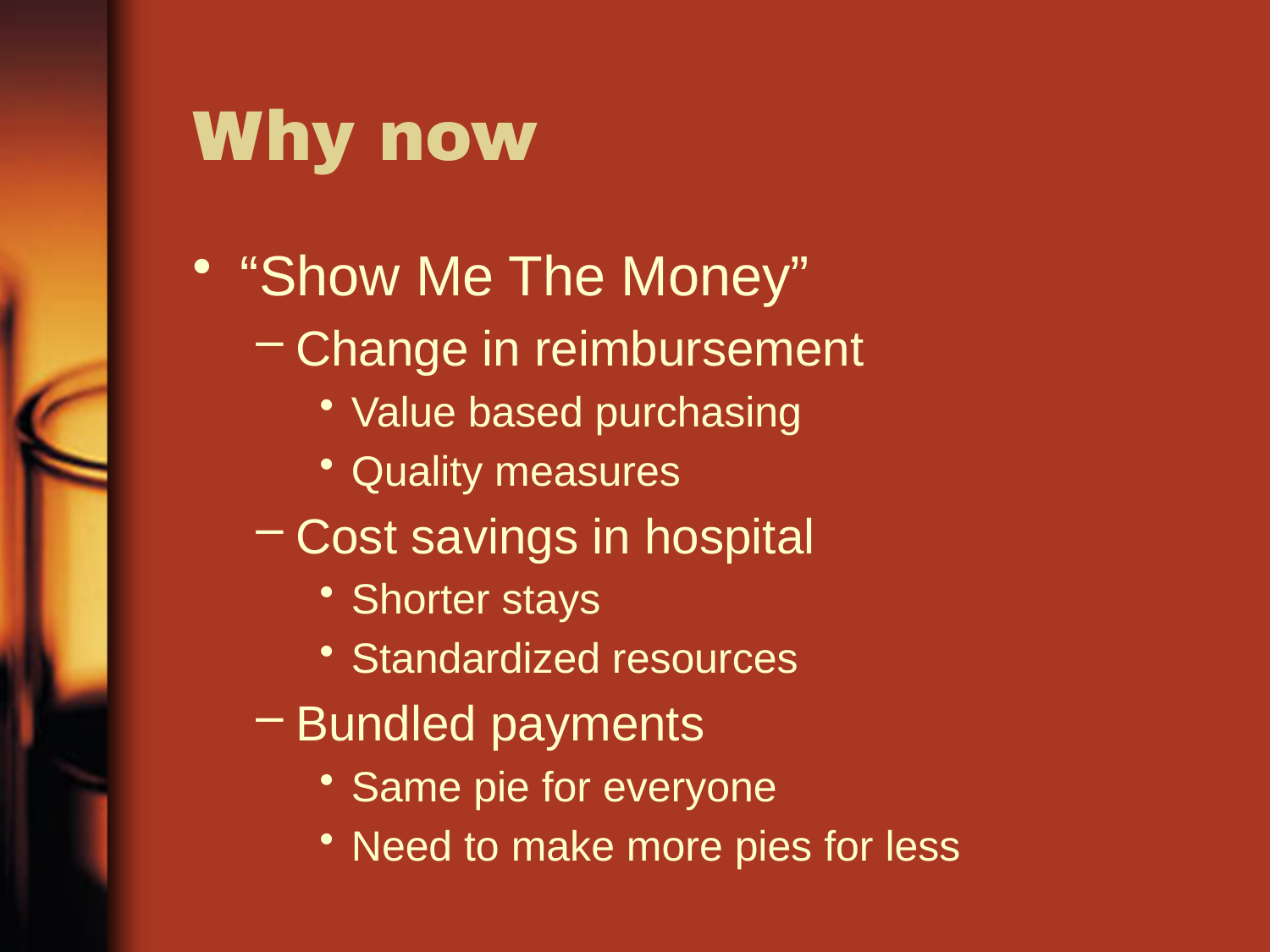

# Why now
“Show Me The Money”
Change in reimbursement
Value based purchasing
Quality measures
Cost savings in hospital
Shorter stays
Standardized resources
Bundled payments
Same pie for everyone
Need to make more pies for less